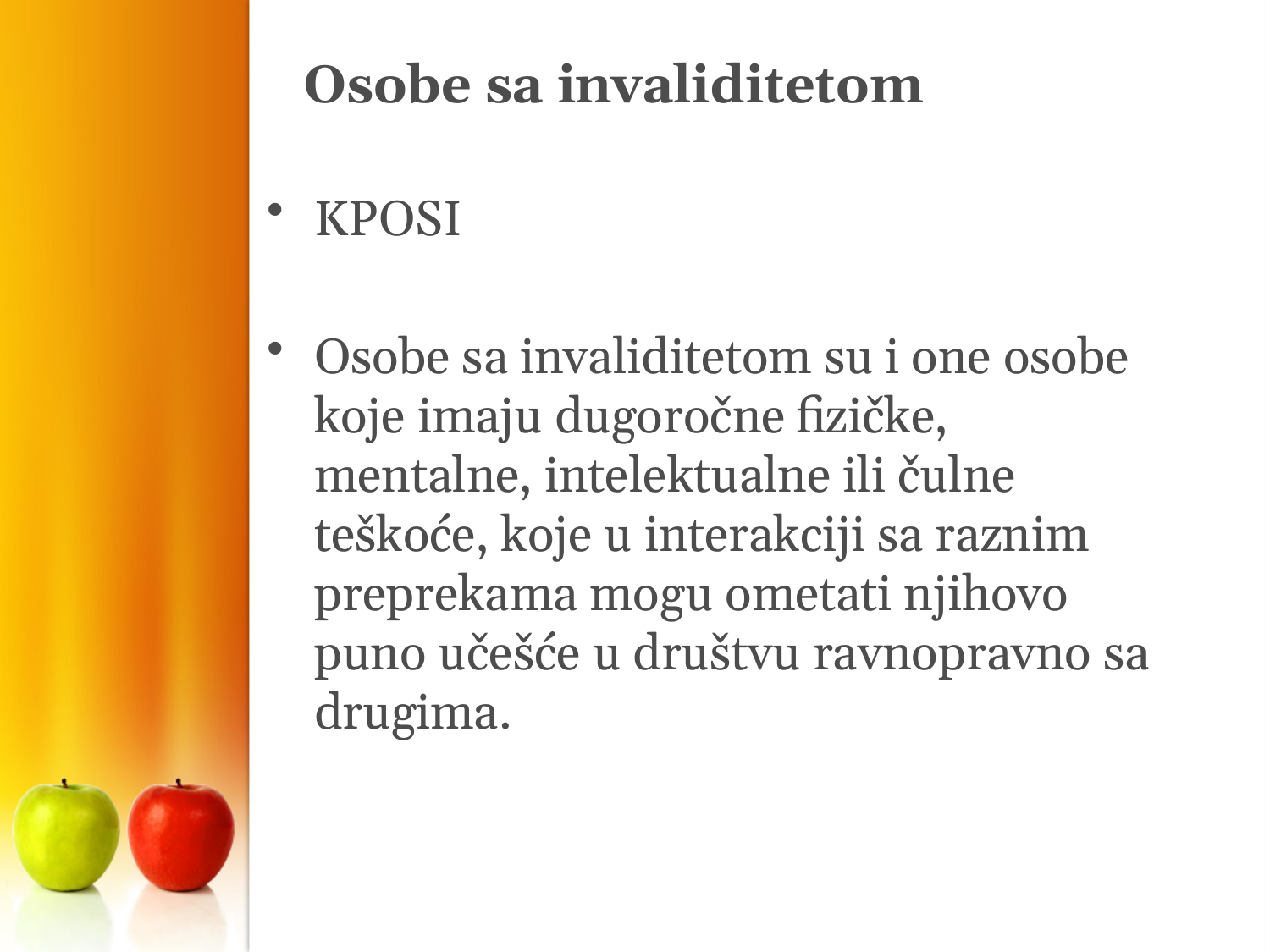

# Osobe sa invaliditetom
KPOSI

Osobe sa invaliditetom su i one osobe koje imaju dugoročne fizičke, mentalne, intelektualne ili čulne teškoće, koje u interakciji sa raznim preprekama mogu ometati njihovo puno učešće u društvu ravnopravno sa drugima.